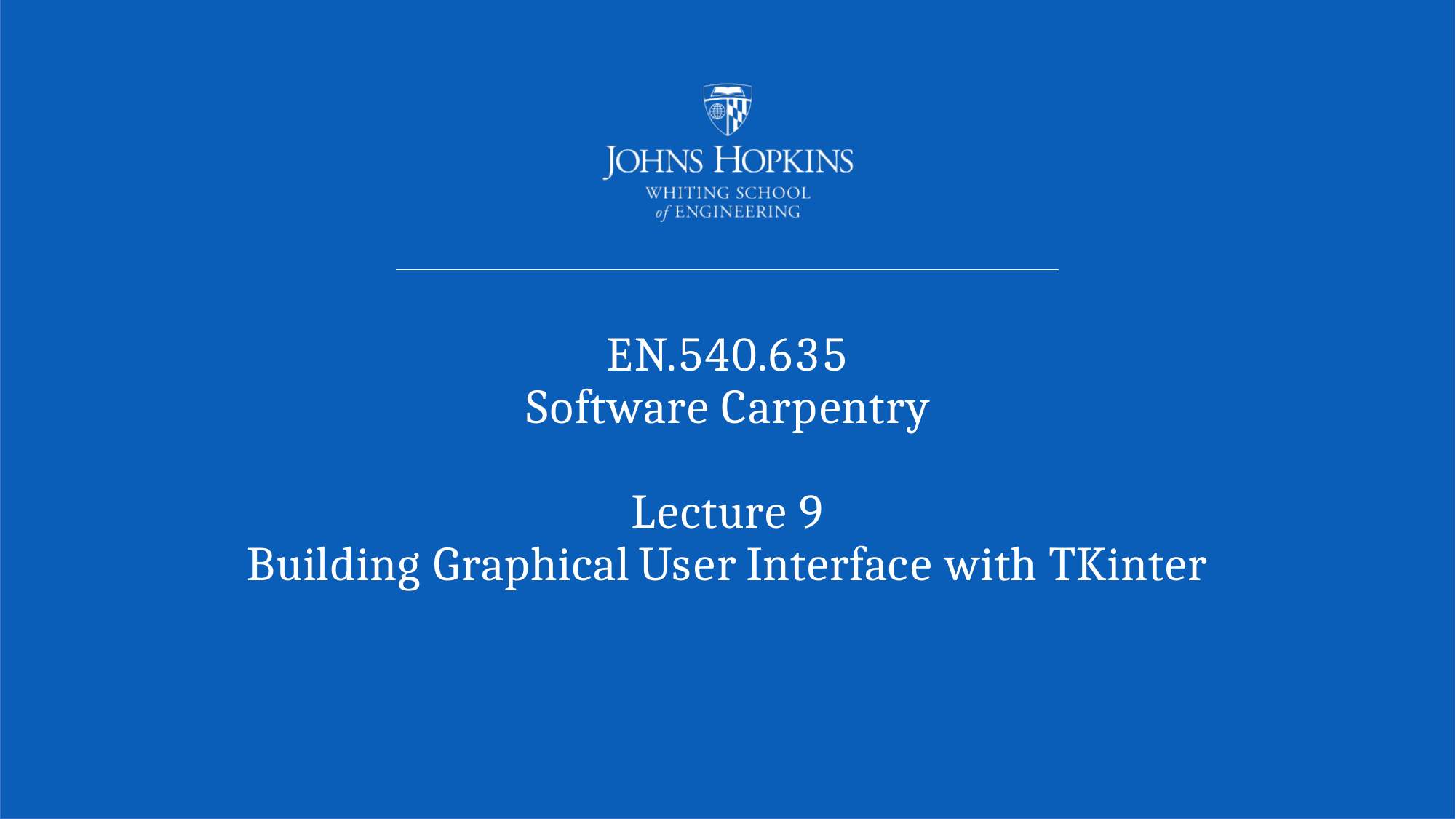

# EN.540.635 Software Carpentry Lecture 9 Building Graphical User Interface with TKinter